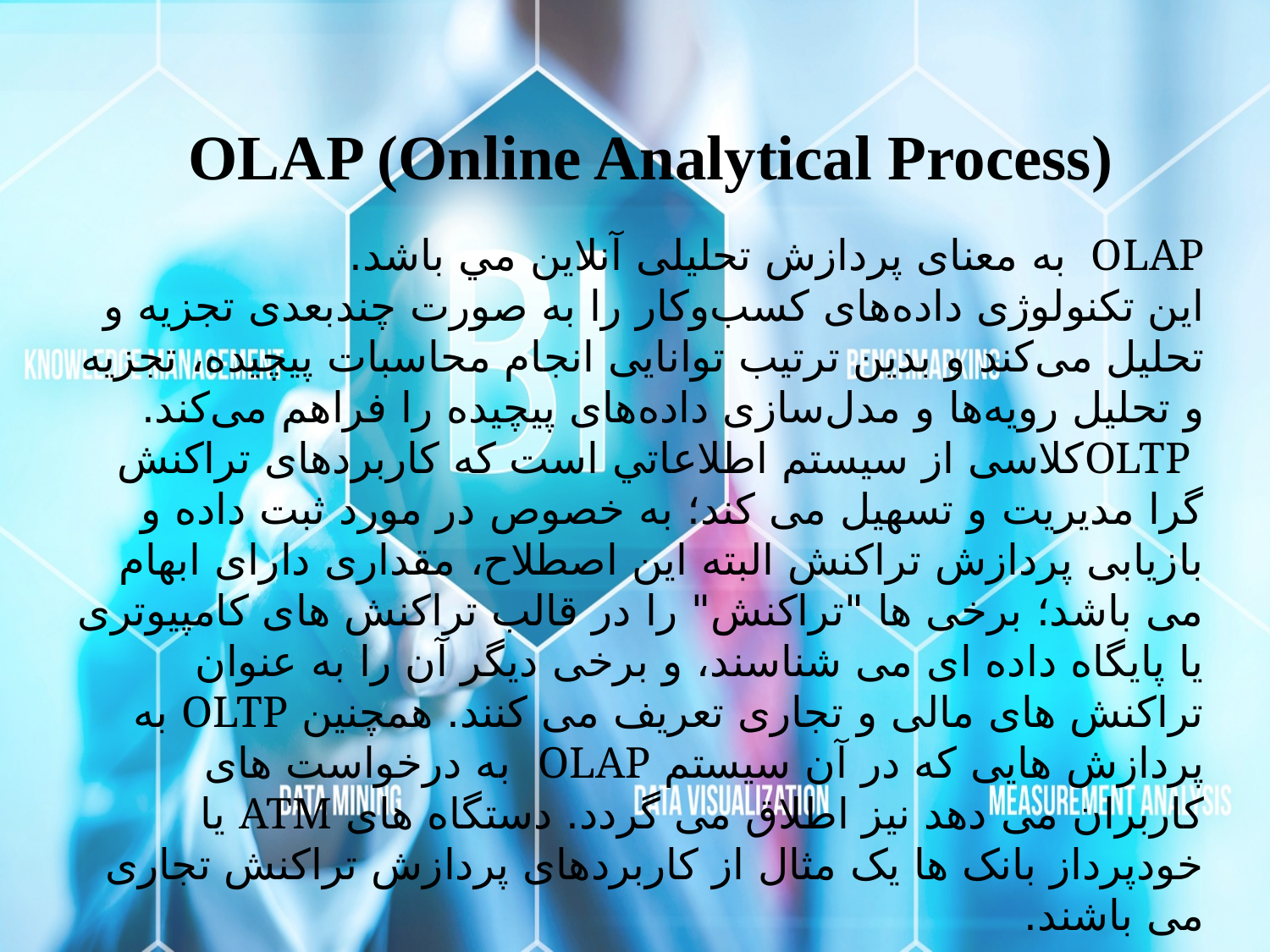

# OLAP (Online Analytical Process)
OLAP  به معنای پردازش تحلیلی آنلاین مي باشد.
این تکنولوژی داده‌های کسب‌وکار را به صورت چندبعدی تجزیه و تحلیل می‌کند و بدین ترتیب توانایی انجام محاسبات پیچیده، تجزیه و تحلیل رویه‌ها و مدل‌سازی داده‌های پیچیده را فراهم می‌کند.
 OLTPکلاسی از سيستم اطلاعاتي است که کاربردهای تراکنش گرا مدیریت و تسهیل می کند؛ به خصوص در مورد ثبت داده و بازیابی پردازش تراكنش البته این اصطلاح، مقداری دارای ابهام می باشد؛ برخی ها "تراکنش" را در قالب تراکنش های کامپیوتری یا پایگاه داده ای می شناسند، و برخی دیگر آن را به عنوان تراکنش های مالی و تجاری تعریف می کنند. همچنین OLTP به پردازش هایی که در آن سیستم OLAP  به درخواست های کاربران می دهد نیز اطلاق می گردد. دستگاه های ATM یا خودپرداز بانک ها یک مثال از کاربردهای پردازش تراکنش تجاری می باشند.